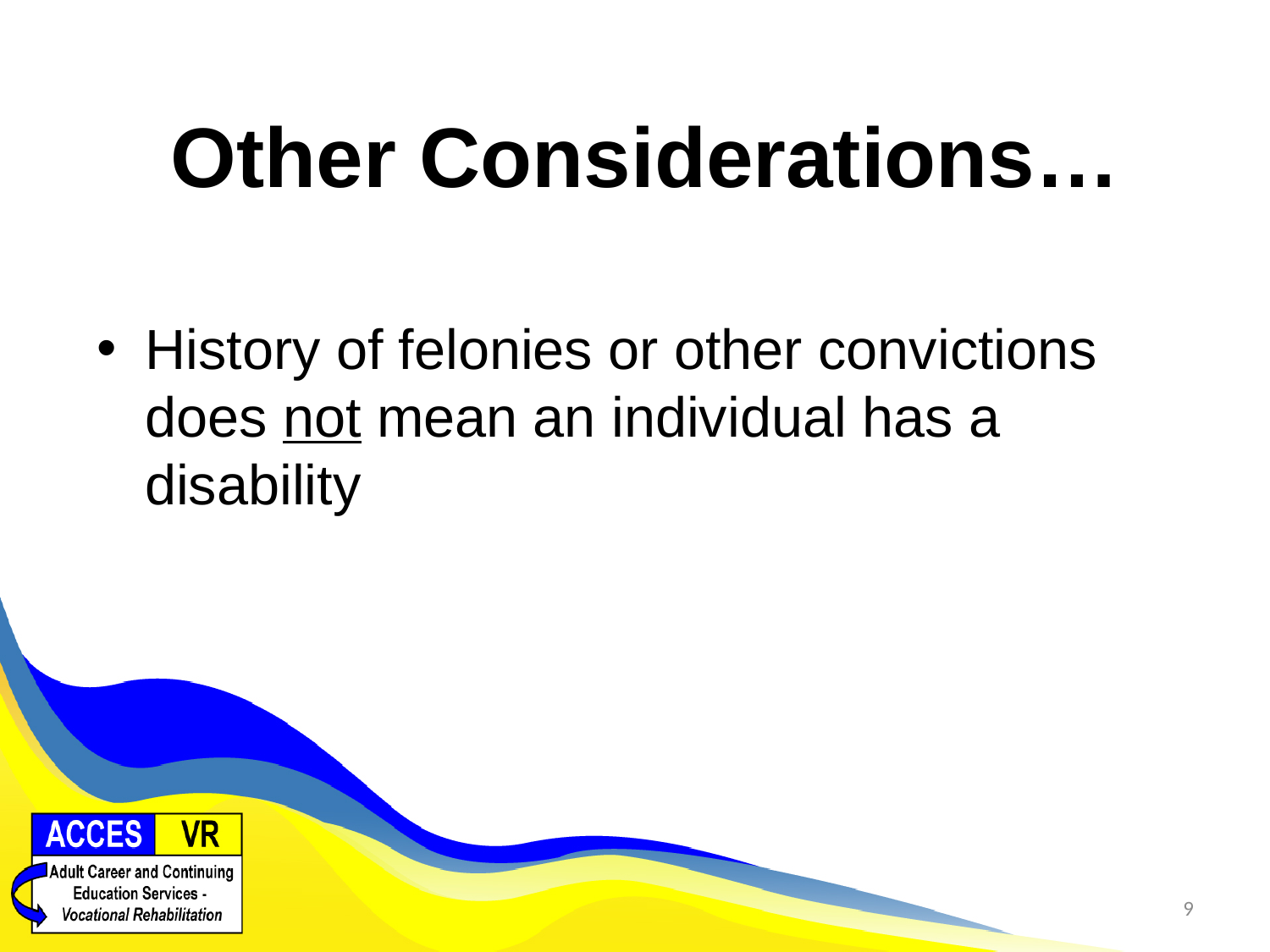

# Other Considerations…
History of felonies or other convictions does not mean an individual has a disability

9